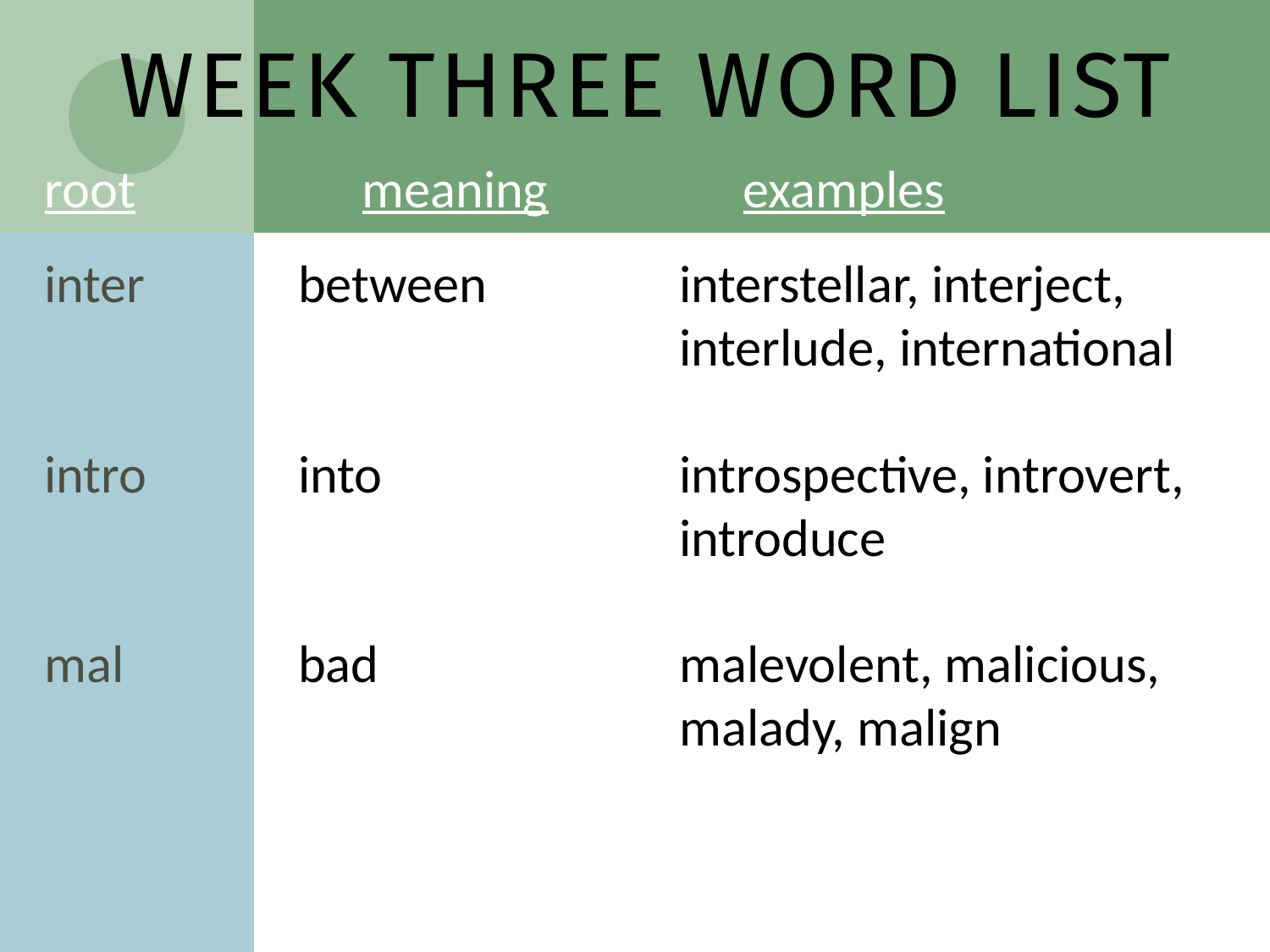

# Week Three Word List
root		meaning		examples

inter		between		interstellar, interject, 						interlude, international

intro		into			introspective, introvert, 					introduce

mal		bad			malevolent, malicious, 						malady, malign